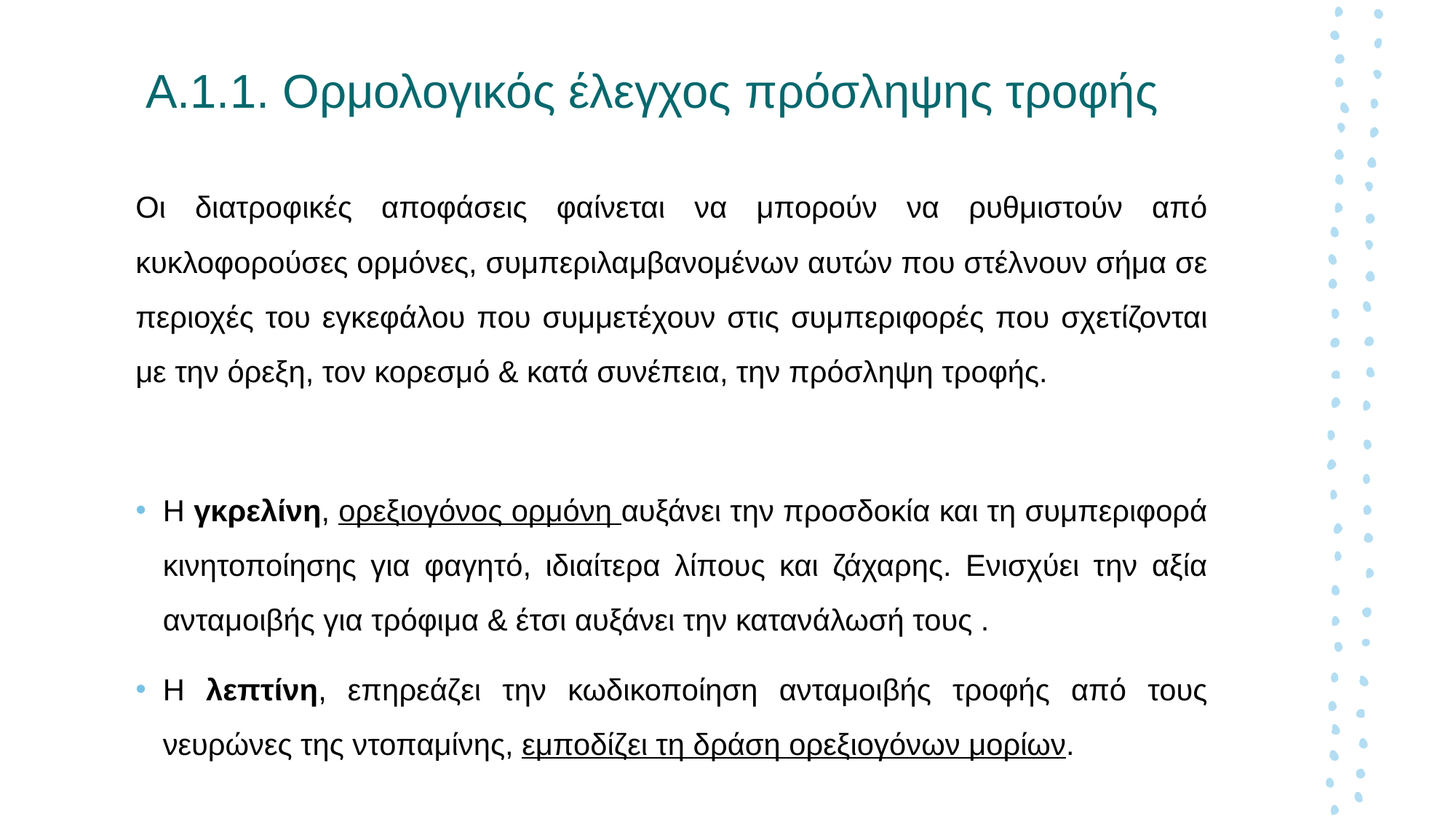

# Α.1.1. Ορμολογικός έλεγχος πρόσληψης τροφής
Οι διατροφικές αποφάσεις φαίνεται να μπορούν να ρυθμιστούν από κυκλοφορούσες ορμόνες, συμπεριλαμβανομένων αυτών που στέλνουν σήμα σε περιοχές του εγκεφάλου που συμμετέχουν στις συμπεριφορές που σχετίζονται με την όρεξη, τον κορεσμό & κατά συνέπεια, την πρόσληψη τροφής.

Η γκρελίνη, ορεξιογόνος ορμόνη αυξάνει την προσδοκία και τη συμπεριφορά κινητοποίησης για φαγητό, ιδιαίτερα λίπους και ζάχαρης. Ενισχύει την αξία ανταμοιβής για τρόφιμα & έτσι αυξάνει την κατανάλωσή τους .
Η λεπτίνη, επηρεάζει την κωδικοποίηση ανταμοιβής τροφής από τους νευρώνες της ντοπαμίνης, εμποδίζει τη δράση ορεξιογόνων μορίων.